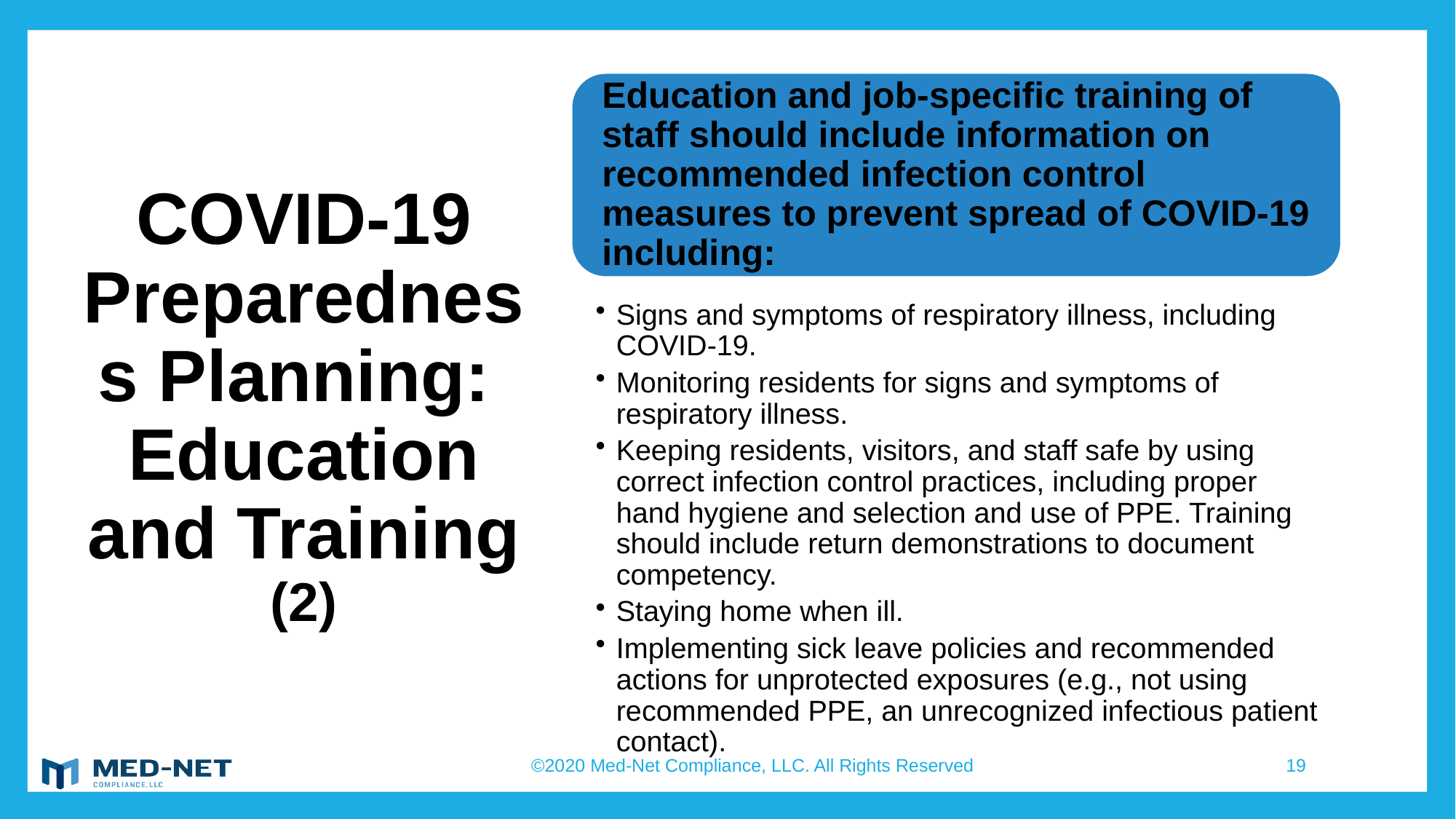

# COVID-19 Preparedness Planning: Education and Training (2)
Education and job-specific training of staff should include information on recommended infection control measures to prevent spread of COVID-19 including:
Signs and symptoms of respiratory illness, including COVID-19.
Monitoring residents for signs and symptoms of respiratory illness.
Keeping residents, visitors, and staff safe by using correct infection control practices, including proper hand hygiene and selection and use of PPE. Training should include return demonstrations to document competency.
Staying home when ill.
Implementing sick leave policies and recommended actions for unprotected exposures (e.g., not using recommended PPE, an unrecognized infectious patient contact).
©2020 Med-Net Compliance, LLC. All Rights Reserved
19